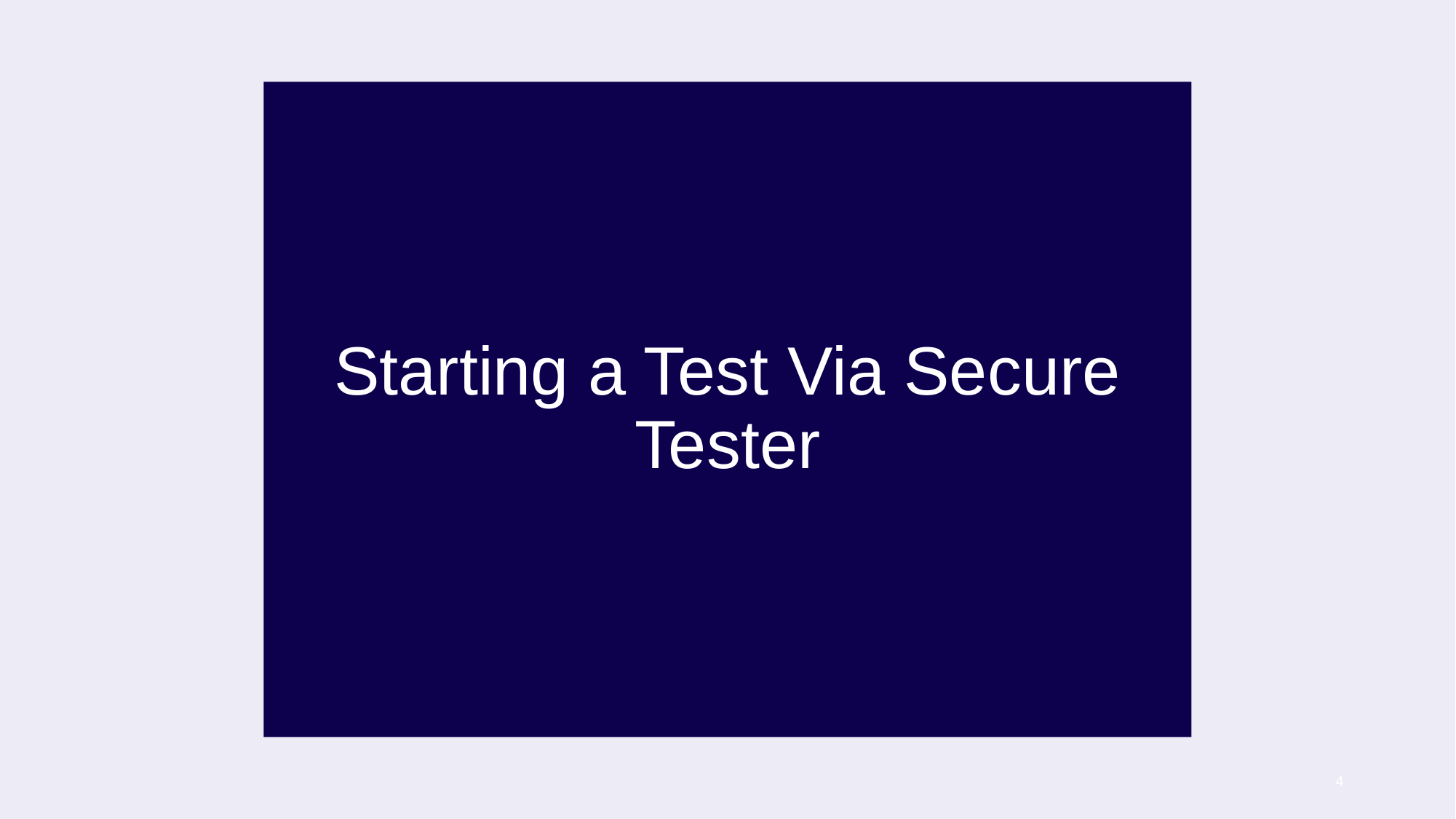

# Starting a Test Via Secure Tester
4